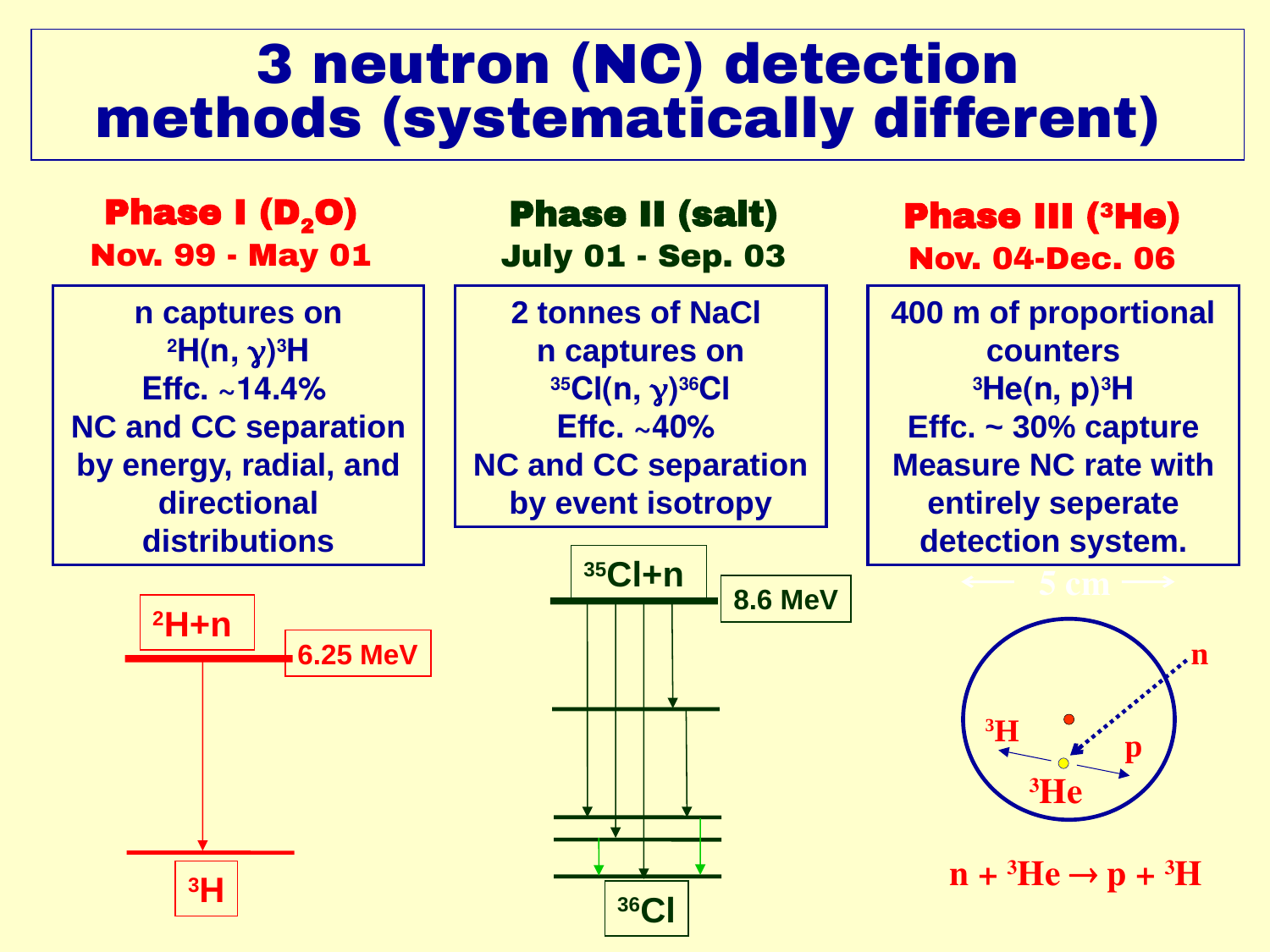

3 neutron (NC) detection
methods (systematically different)
Phase I (D2O)
Nov. 99 - May 01

Phase II (salt)
July 01 - Sep. 03

Phase III (3He)
Nov. 04-Dec. 06

n captures on
2H(n, γ)3H
Effc. ~14.4%
NC and CC separation by energy, radial, and directional distributions
2 tonnes of NaCl
n captures on
35Cl(n, γ)36Cl
Effc. ~40%
NC and CC separation by event isotropy
400 m of proportional counters
3He(n, p)3H
Effc. ~ 30% capture
Measure NC rate with entirely seperate detection system.
35Cl+n
8.6 MeV

36Cl
5 cm

2H+n
6.25 MeV

3H

n

3H

p

3He

n + 3He → p + 3H